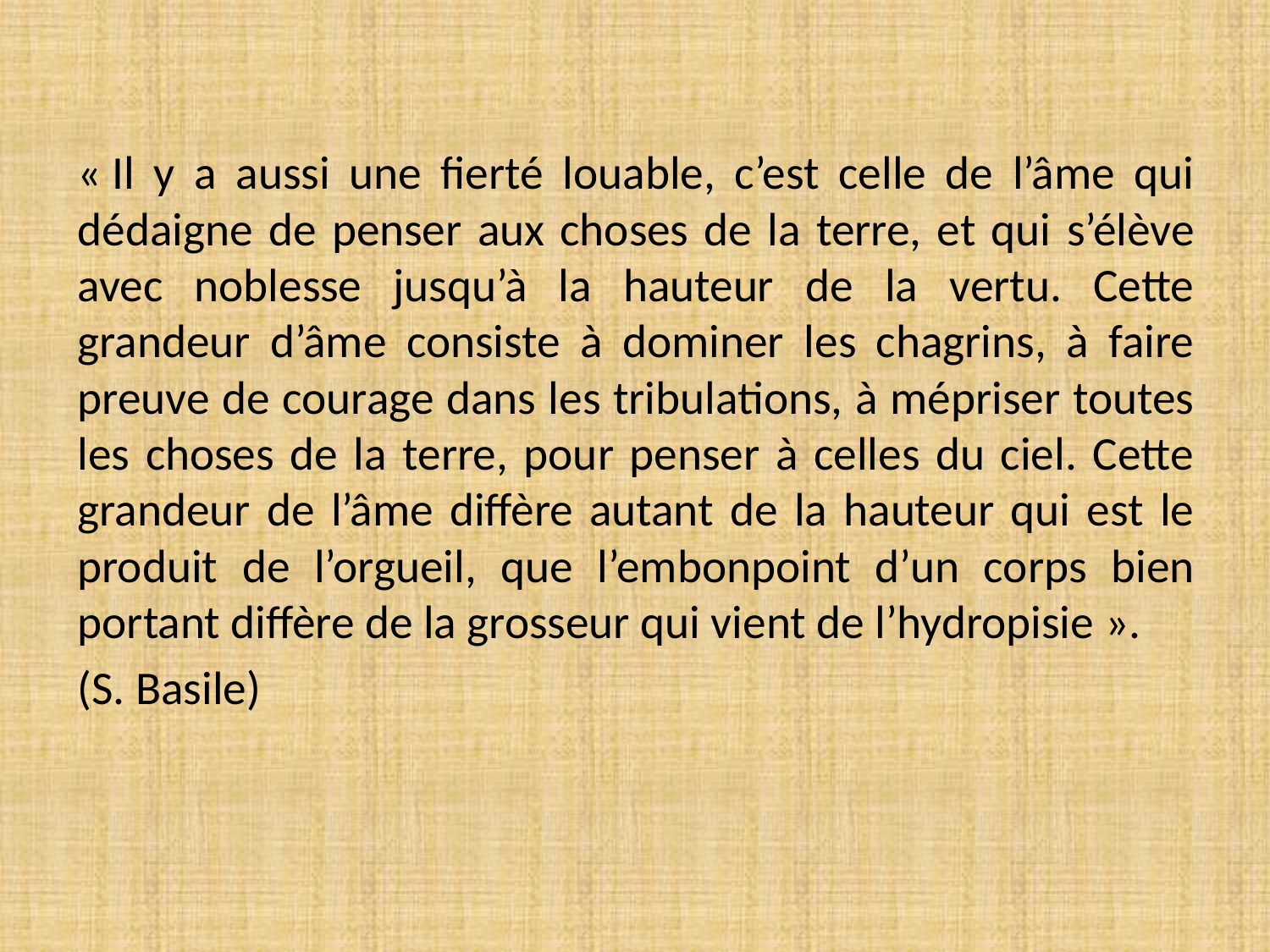

« Il y a aussi une fierté louable, c’est celle de l’âme qui dédaigne de penser aux choses de la terre, et qui s’élève avec noblesse jusqu’à la hauteur de la vertu. Cette grandeur d’âme consiste à dominer les chagrins, à faire preuve de courage dans les tribulations, à mépriser toutes les choses de la terre, pour penser à celles du ciel. Cette grandeur de l’âme diffère autant de la hauteur qui est le produit de l’orgueil, que l’embonpoint d’un corps bien portant diffère de la grosseur qui vient de l’hydropisie ».
(S. Basile)